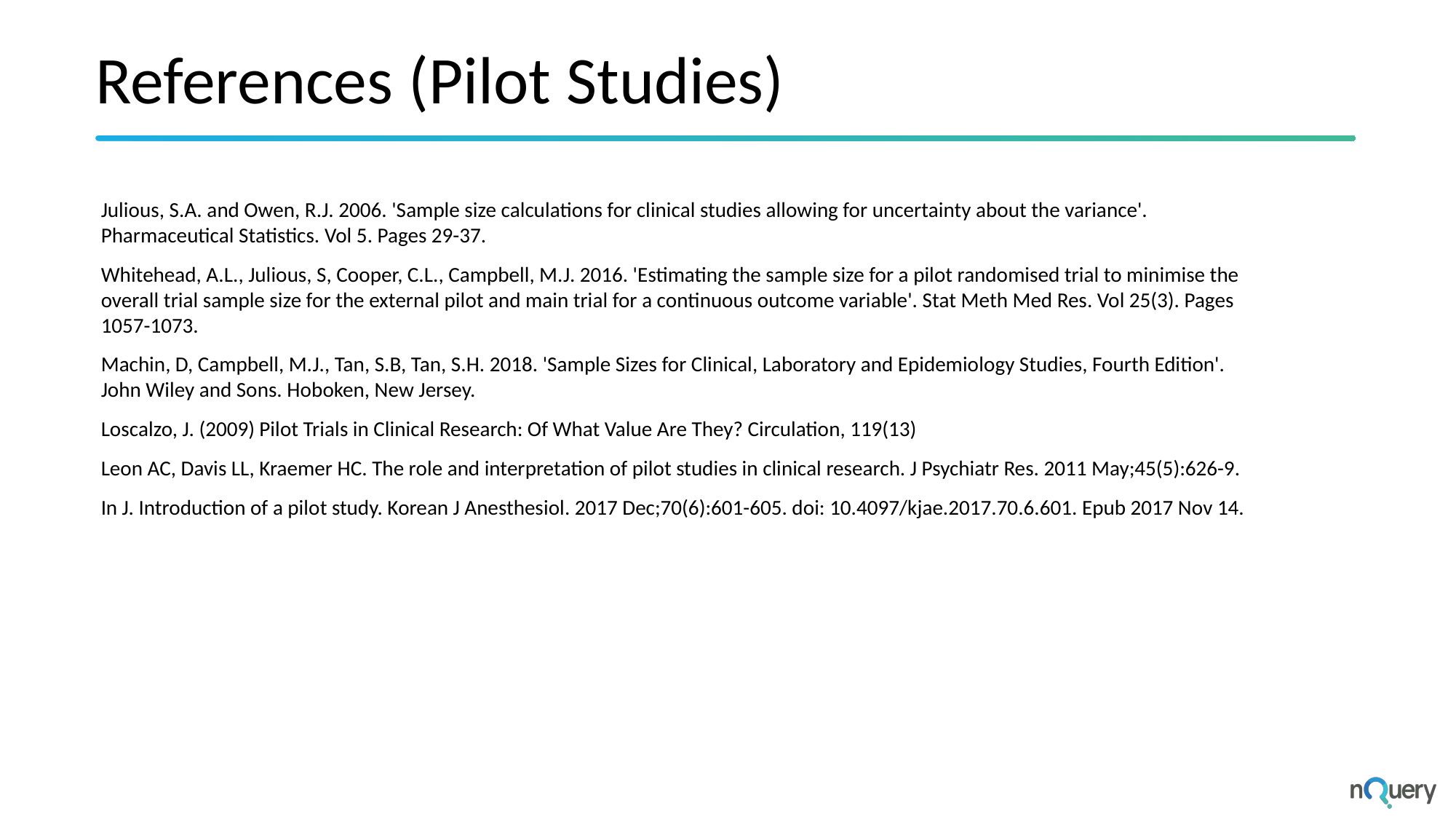

# References (Pilot Studies)
Julious, S.A. and Owen, R.J. 2006. 'Sample size calculations for clinical studies allowing for uncertainty about the variance'. Pharmaceutical Statistics. Vol 5. Pages 29-37.
Whitehead, A.L., Julious, S, Cooper, C.L., Campbell, M.J. 2016. 'Estimating the sample size for a pilot randomised trial to minimise the overall trial sample size for the external pilot and main trial for a continuous outcome variable'. Stat Meth Med Res. Vol 25(3). Pages 1057-1073.
Machin, D, Campbell, M.J., Tan, S.B, Tan, S.H. 2018. 'Sample Sizes for Clinical, Laboratory and Epidemiology Studies, Fourth Edition'. John Wiley and Sons. Hoboken, New Jersey.
Loscalzo, J. (2009) Pilot Trials in Clinical Research: Of What Value Are They? Circulation, 119(13)
Leon AC, Davis LL, Kraemer HC. The role and interpretation of pilot studies in clinical research. J Psychiatr Res. 2011 May;45(5):626-9.
In J. Introduction of a pilot study. Korean J Anesthesiol. 2017 Dec;70(6):601-605. doi: 10.4097/kjae.2017.70.6.601. Epub 2017 Nov 14.